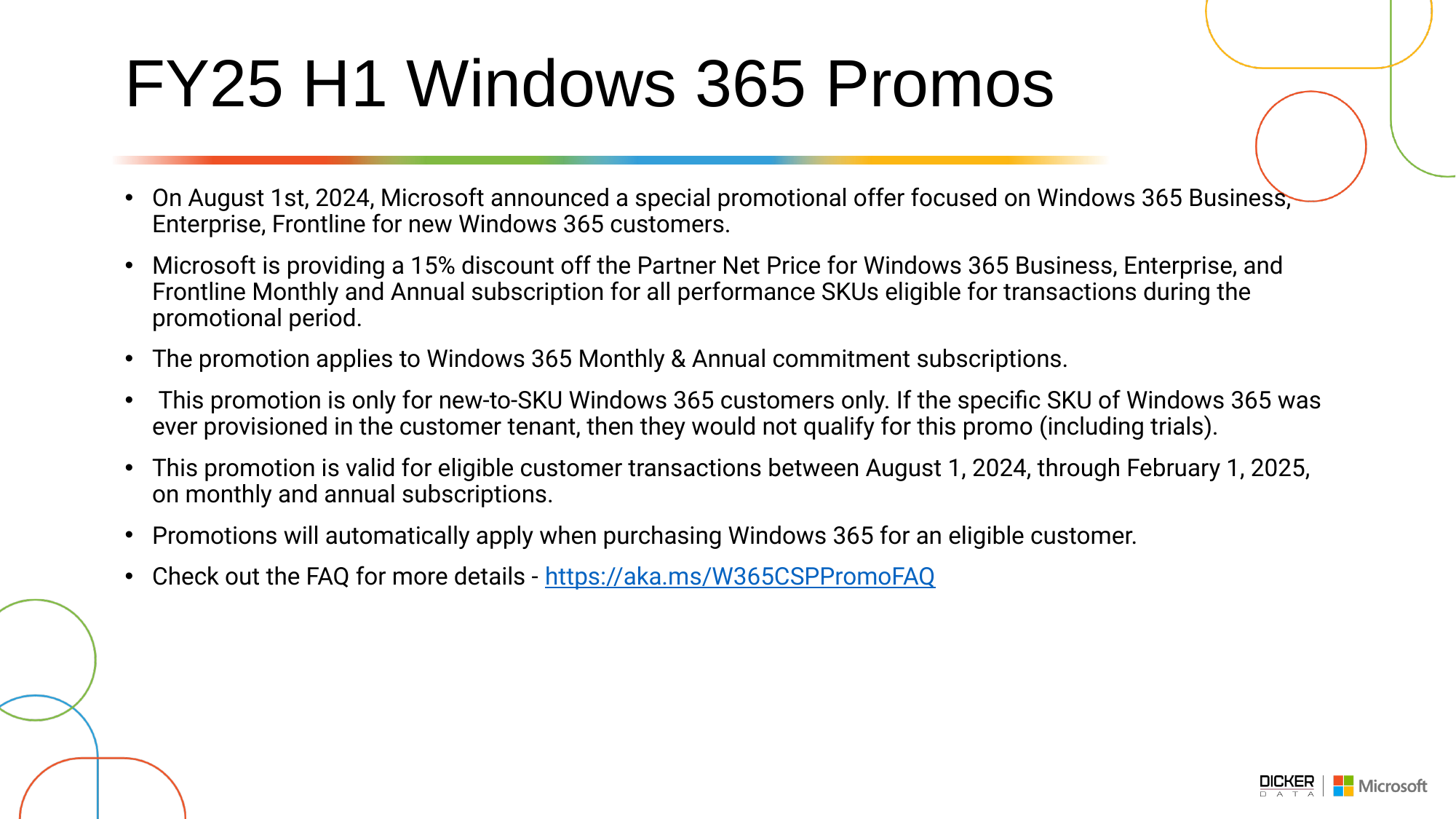

# FY25 H1 Windows 365 Promos
On August 1st, 2024, Microsoft announced a special promotional offer focused on Windows 365 Business, Enterprise, Frontline for new Windows 365 customers.
Microsoft is providing a 15% discount off the Partner Net Price for Windows 365 Business, Enterprise, and Frontline Monthly and Annual subscription for all performance SKUs eligible for transactions during the promotional period.
The promotion applies to Windows 365 Monthly & Annual commitment subscriptions.
 This promotion is only for new-to-SKU Windows 365 customers only. If the specific SKU of Windows 365 was ever provisioned in the customer tenant, then they would not qualify for this promo (including trials).
This promotion is valid for eligible customer transactions between August 1, 2024, through February 1, 2025, on monthly and annual subscriptions.
Promotions will automatically apply when purchasing Windows 365 for an eligible customer.
Check out the FAQ for more details - https://aka.ms/W365CSPPromoFAQ